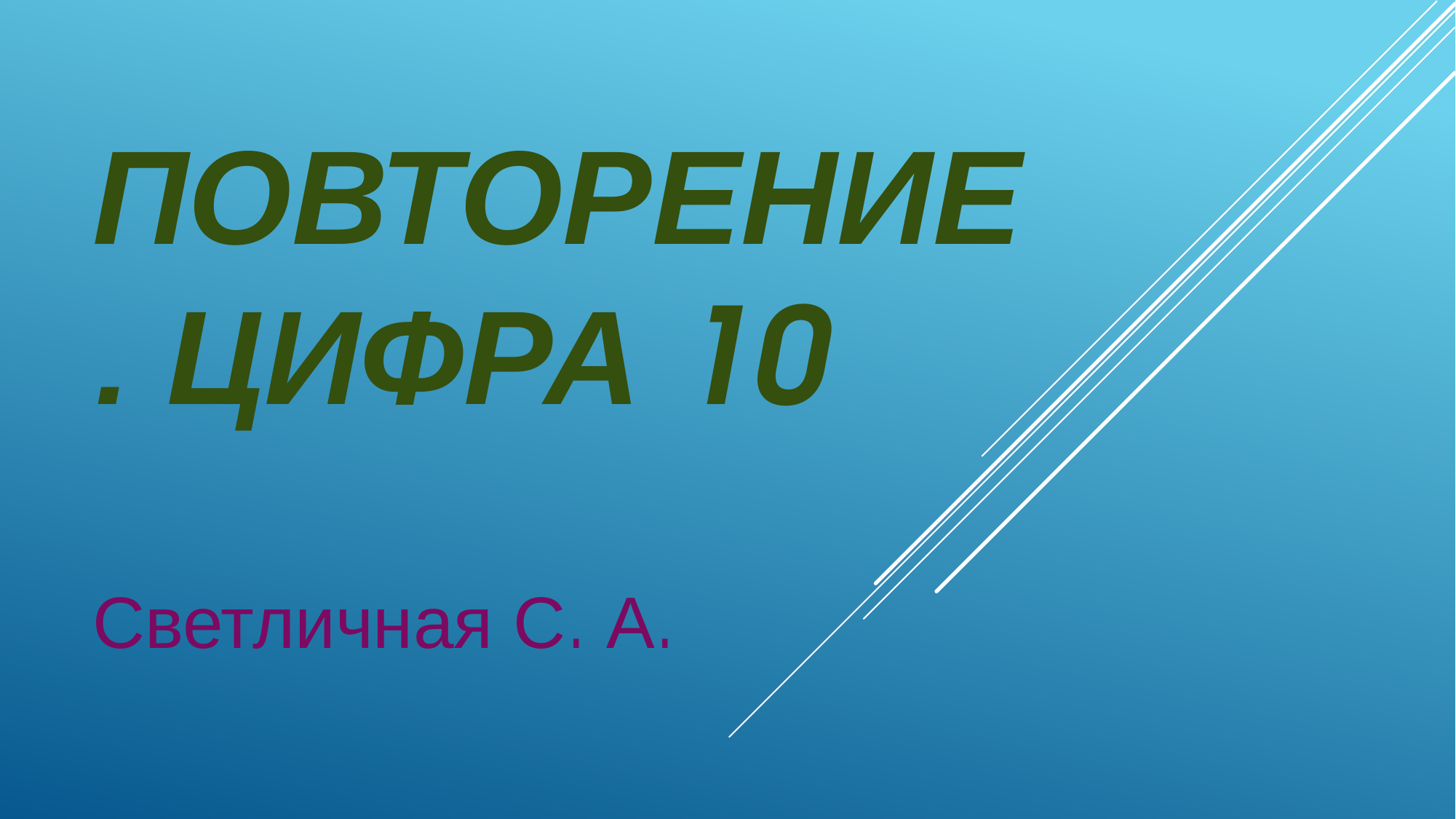

# Повторение. Цифра 10

Светличная С. А.